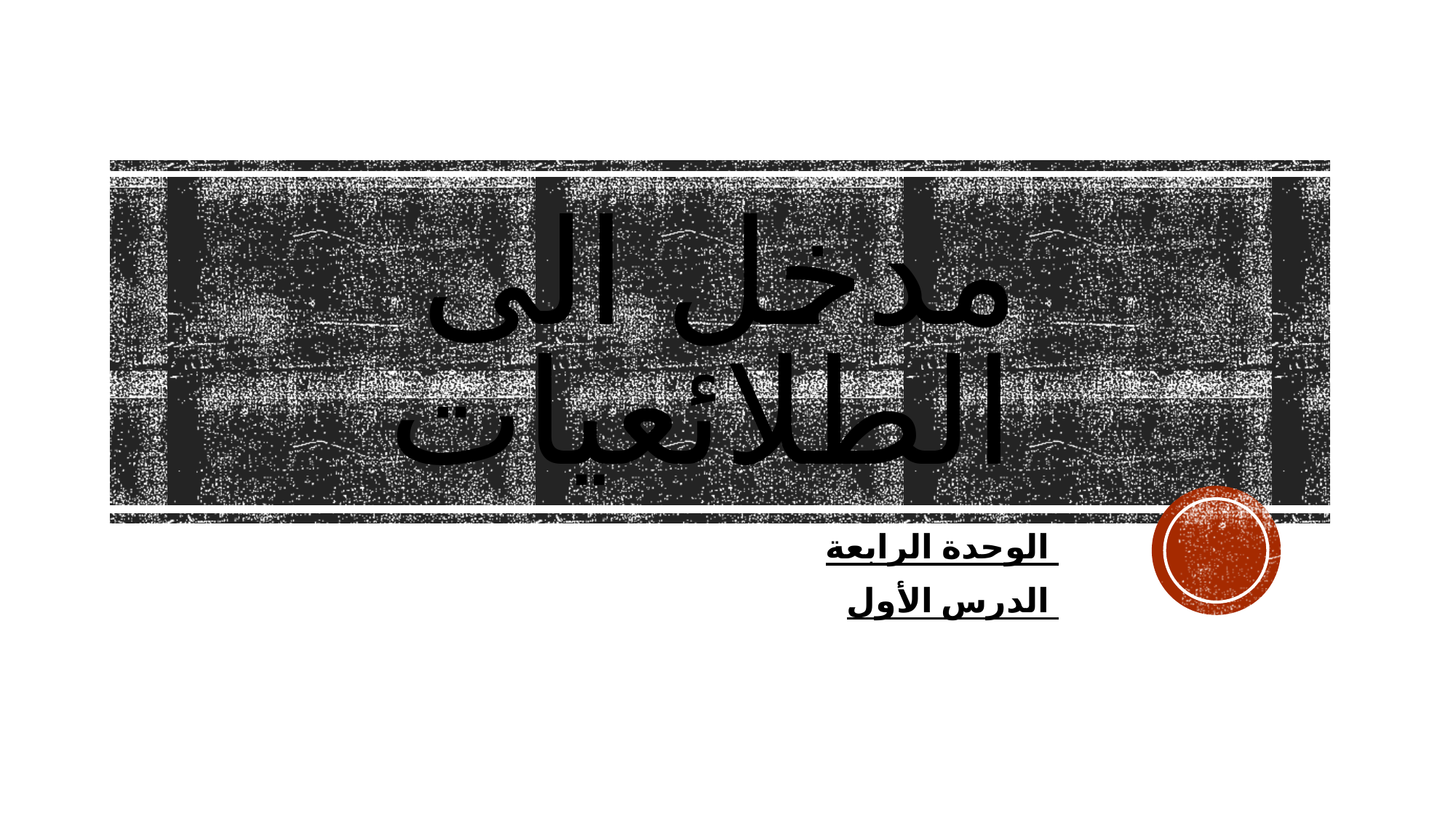

# مدخل الى الطلائعيات
الوحدة الرابعة
الدرس الأول